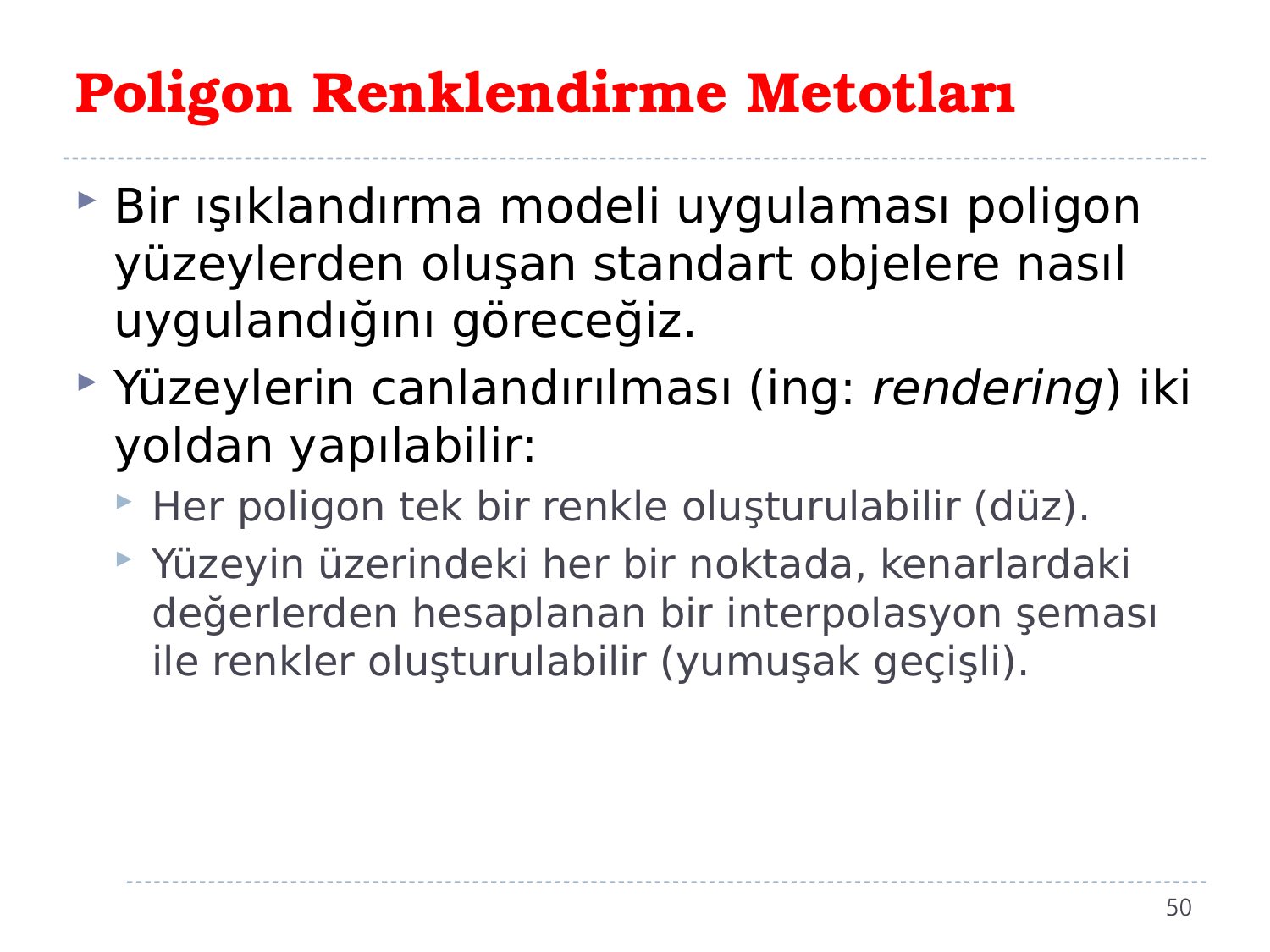

# Poligon Renklendirme Metotları
Bir ışıklandırma modeli uygulaması poligon yüzeylerden oluşan standart objelere nasıl uygulandığını göreceğiz.
Yüzeylerin canlandırılması (ing: rendering) iki yoldan yapılabilir:
Her poligon tek bir renkle oluşturulabilir (düz).
Yüzeyin üzerindeki her bir noktada, kenarlardaki değerlerden hesaplanan bir interpolasyon şeması ile renkler oluşturulabilir (yumuşak geçişli).
50